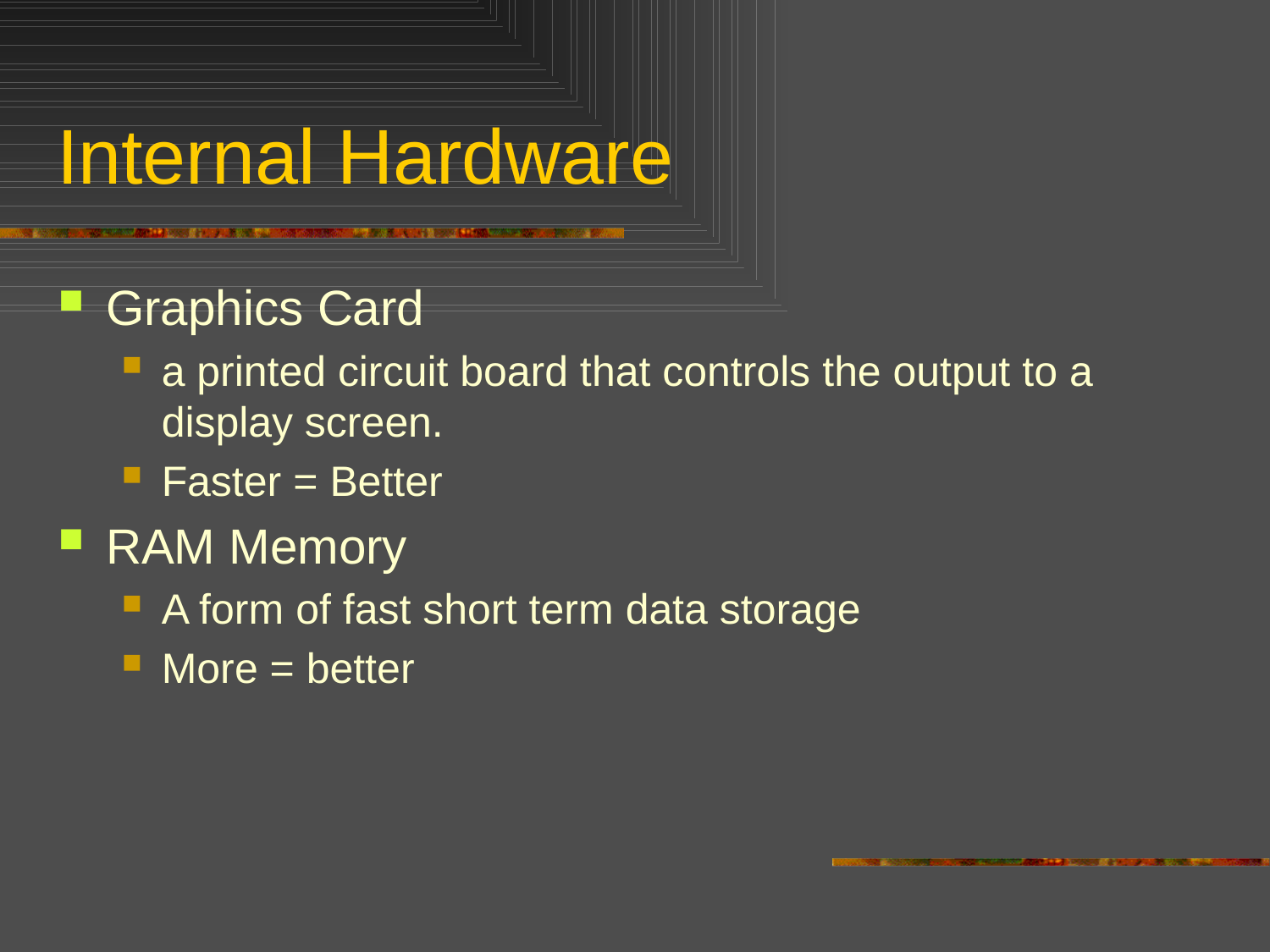

# Internal Hardware
Graphics Card
a printed circuit board that controls the output to a display screen.
Faster = Better
RAM Memory
A form of fast short term data storage
More = better